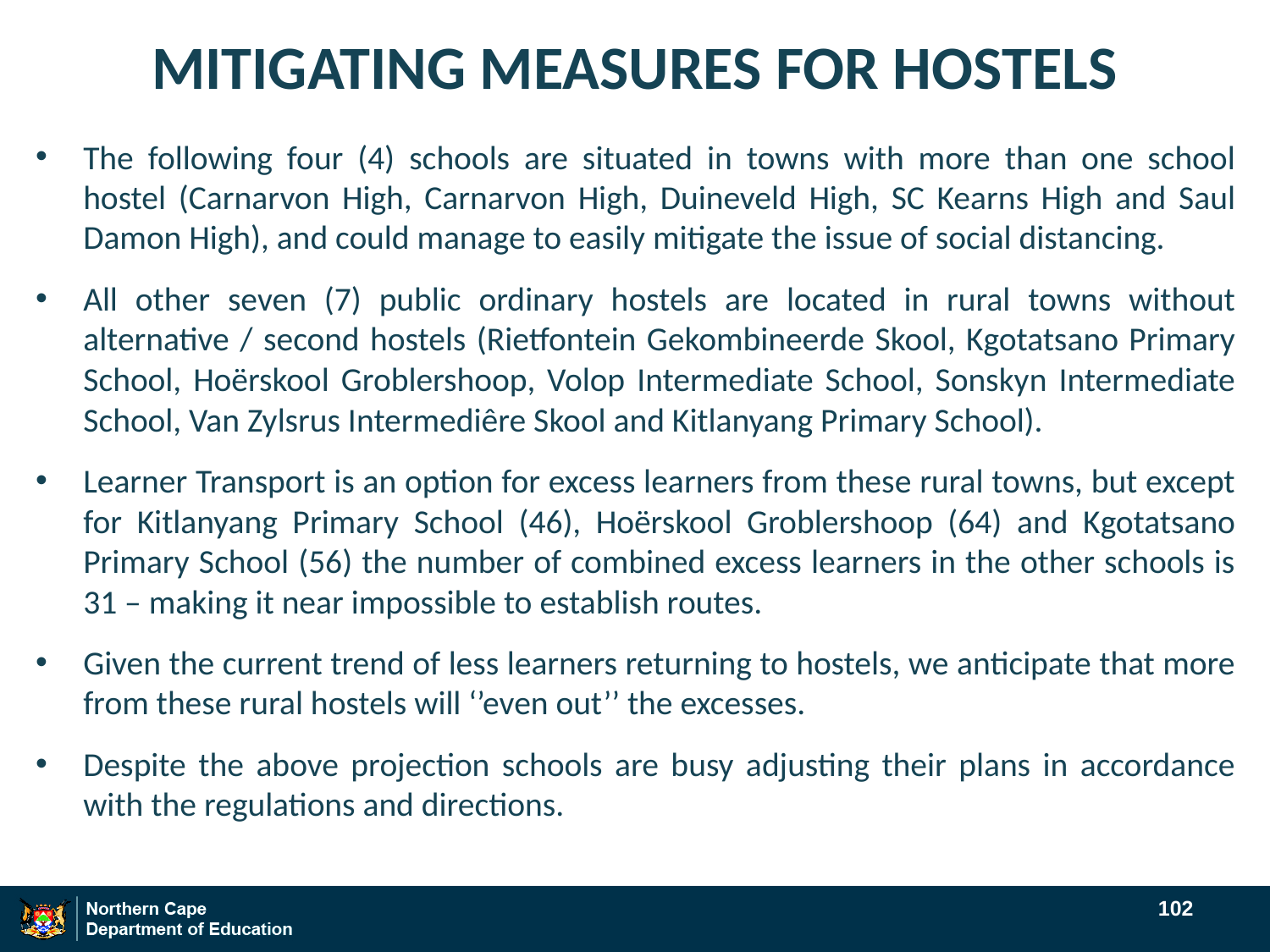

# MITIGATING MEASURES FOR HOSTELS
The following four (4) schools are situated in towns with more than one school hostel (Carnarvon High, Carnarvon High, Duineveld High, SC Kearns High and Saul Damon High), and could manage to easily mitigate the issue of social distancing.
All other seven (7) public ordinary hostels are located in rural towns without alternative / second hostels (Rietfontein Gekombineerde Skool, Kgotatsano Primary School, Hoërskool Groblershoop, Volop Intermediate School, Sonskyn Intermediate School, Van Zylsrus Intermediêre Skool and Kitlanyang Primary School).
Learner Transport is an option for excess learners from these rural towns, but except for Kitlanyang Primary School (46), Hoërskool Groblershoop (64) and Kgotatsano Primary School (56) the number of combined excess learners in the other schools is 31 – making it near impossible to establish routes.
Given the current trend of less learners returning to hostels, we anticipate that more from these rural hostels will ‘’even out’’ the excesses.
Despite the above projection schools are busy adjusting their plans in accordance with the regulations and directions.

102